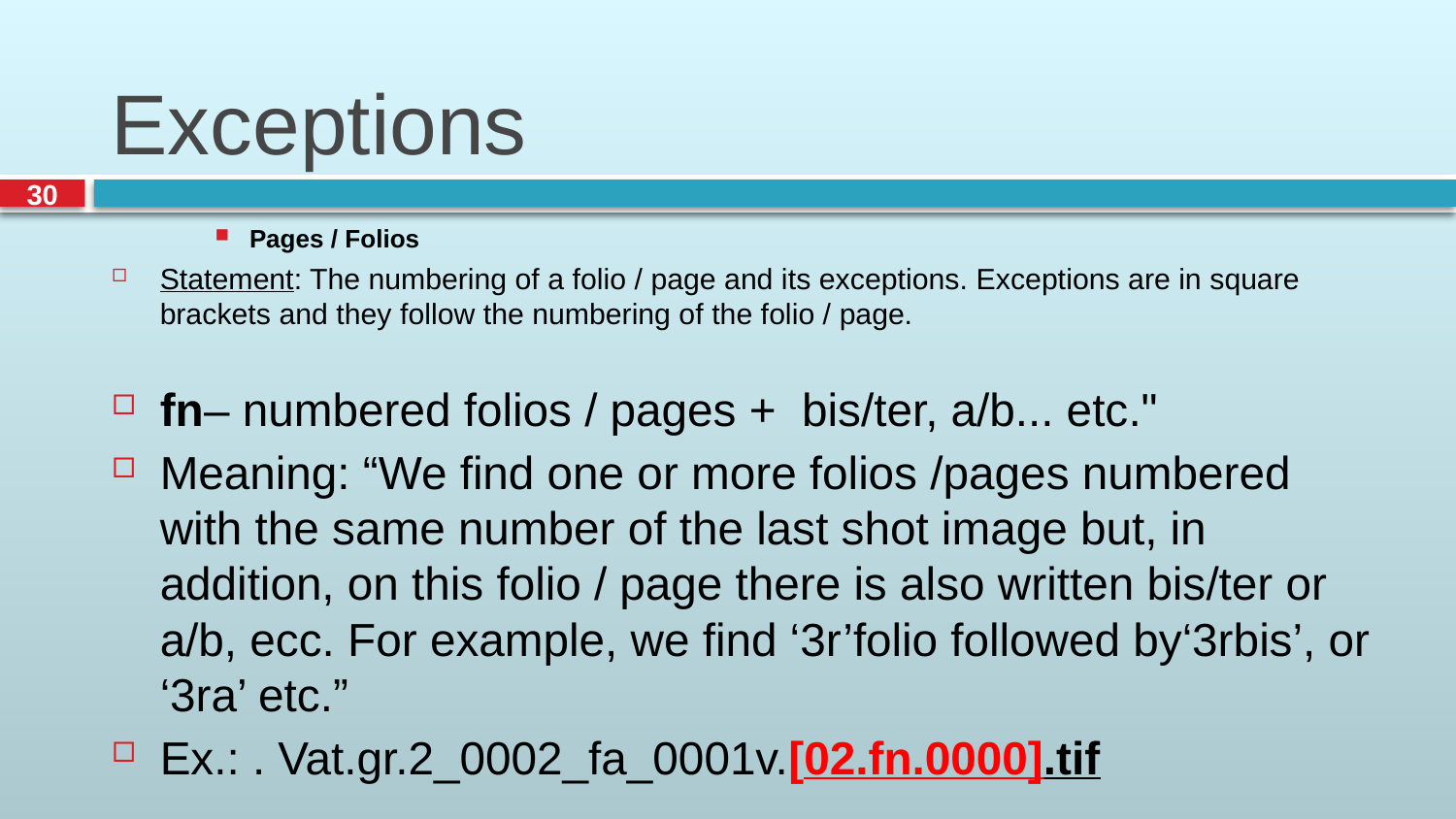

# Exceptions
30
Pages / Folios
Statement: The numbering of a folio / page and its exceptions. Exceptions are in square brackets and they follow the numbering of the folio / page.

fn– numbered folios / pages +  bis/ter, a/b... etc."
Meaning: “We find one or more folios /pages numbered with the same number of the last shot image but, in addition, on this folio / page there is also written bis/ter or a/b, ecc. For example, we find ‘3r’folio followed by‘3rbis’, or ‘3ra’ etc.”
Ex.: . Vat.gr.2_0002_fa_0001v.[02.fn.0000].tif